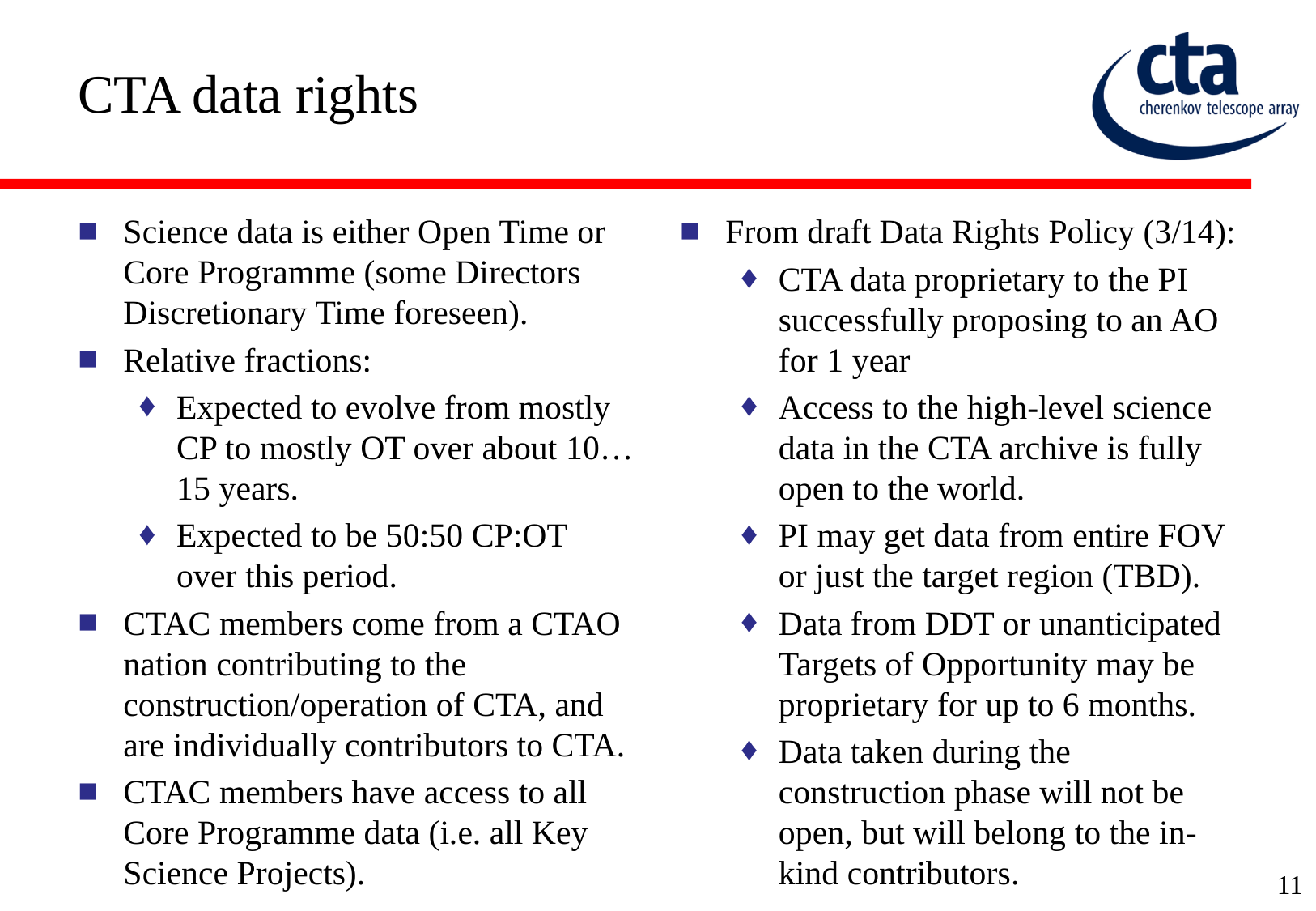

# CTA data rights
Science data is either Open Time or Core Programme (some Directors Discretionary Time foreseen).
Relative fractions:
Expected to evolve from mostly CP to mostly OT over about 10…15 years.
Expected to be 50:50 CP:OT over this period.
CTAC members come from a CTAO nation contributing to the construction/operation of CTA, and are individually contributors to CTA.
CTAC members have access to all Core Programme data (i.e. all Key Science Projects).

From draft Data Rights Policy (3/14):
CTA data proprietary to the PI successfully proposing to an AO for 1 year
Access to the high-level science data in the CTA archive is fully open to the world.
PI may get data from entire FOV or just the target region (TBD).
Data from DDT or unanticipated Targets of Opportunity may be proprietary for up to 6 months.
Data taken during the construction phase will not be open, but will belong to the in-kind contributors.
11